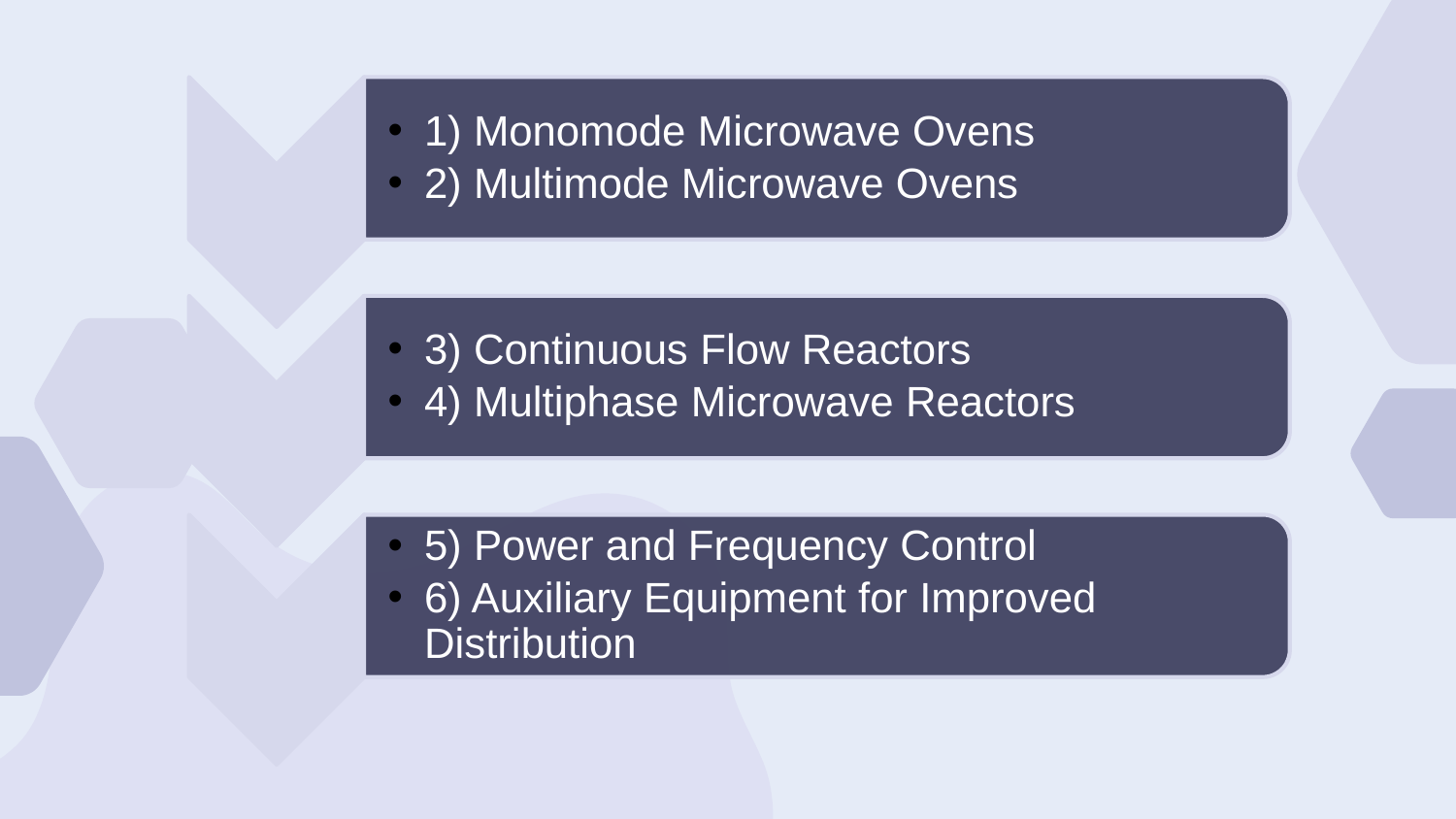

1) Monomode Microwave Ovens
2) Multimode Microwave Ovens

3) Continuous Flow Reactors
4) Multiphase Microwave Reactors

5) Power and Frequency Control
6) Auxiliary Equipment for Improved Distribution